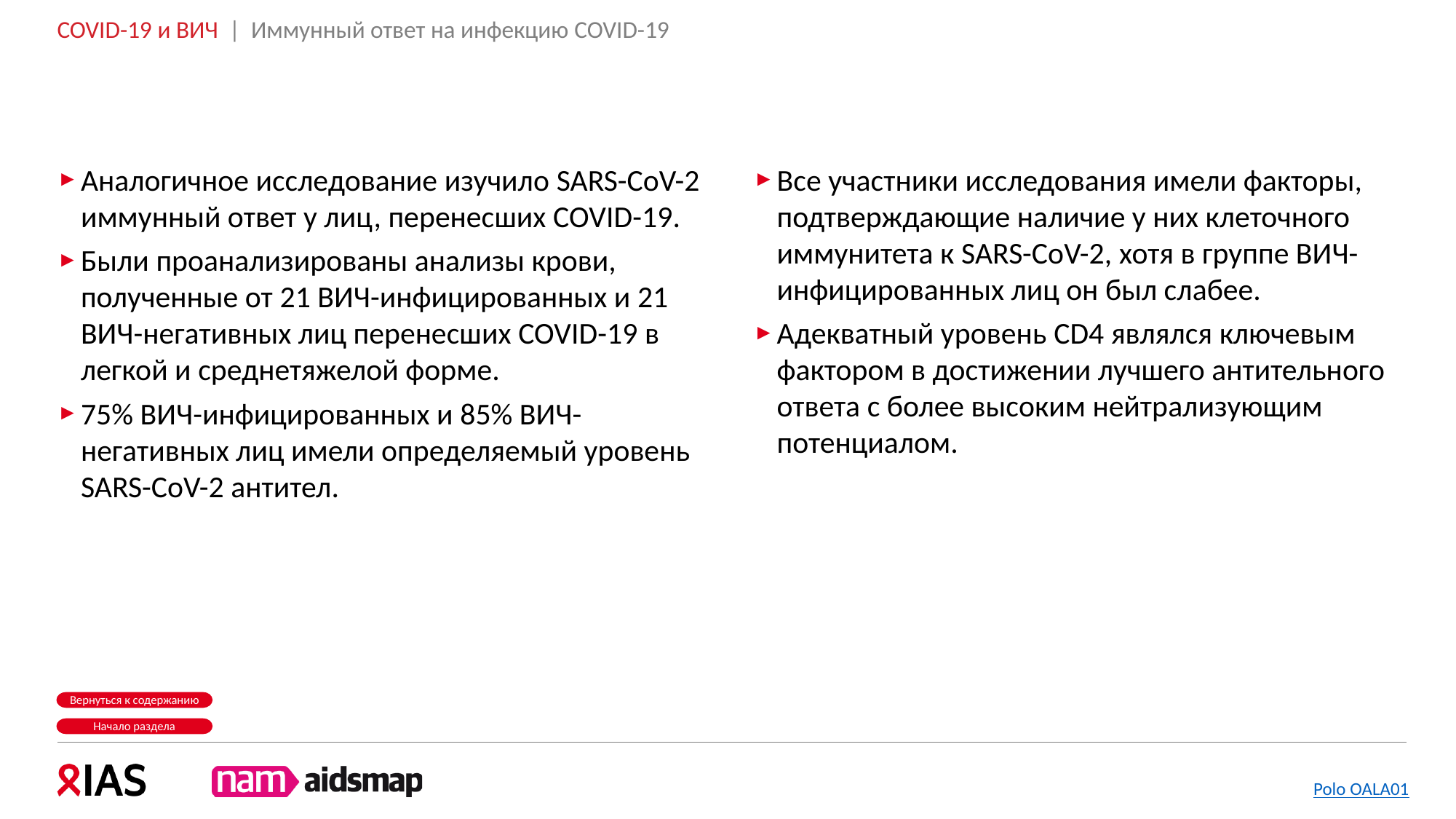

COVID-19 и ВИЧ  |  Иммунный ответ на инфекцию COVID-19

Аналогичное исследование изучило SARS-CoV-2 иммунный ответ у лиц, перенесших COVID-19.
Были проанализированы анализы крови, полученные от 21 ВИЧ-инфицированных и 21 ВИЧ-негативных лиц перенесших COVID-19 в легкой и среднетяжелой форме.
75% ВИЧ-инфицированных и 85% ВИЧ-негативных лиц имели определяемый уровень SARS-CoV-2 антител.

Все участники исследования имели факторы, подтверждающие наличие у них клеточного иммунитета к SARS-CoV-2, хотя в группе ВИЧ-инфицированных лиц он был слабее.
Адекватный уровень CD4 являлся ключевым фактором в достижении лучшего антительного ответа с более высоким нейтрализующим потенциалом.
Начало раздела

Polo OALA01